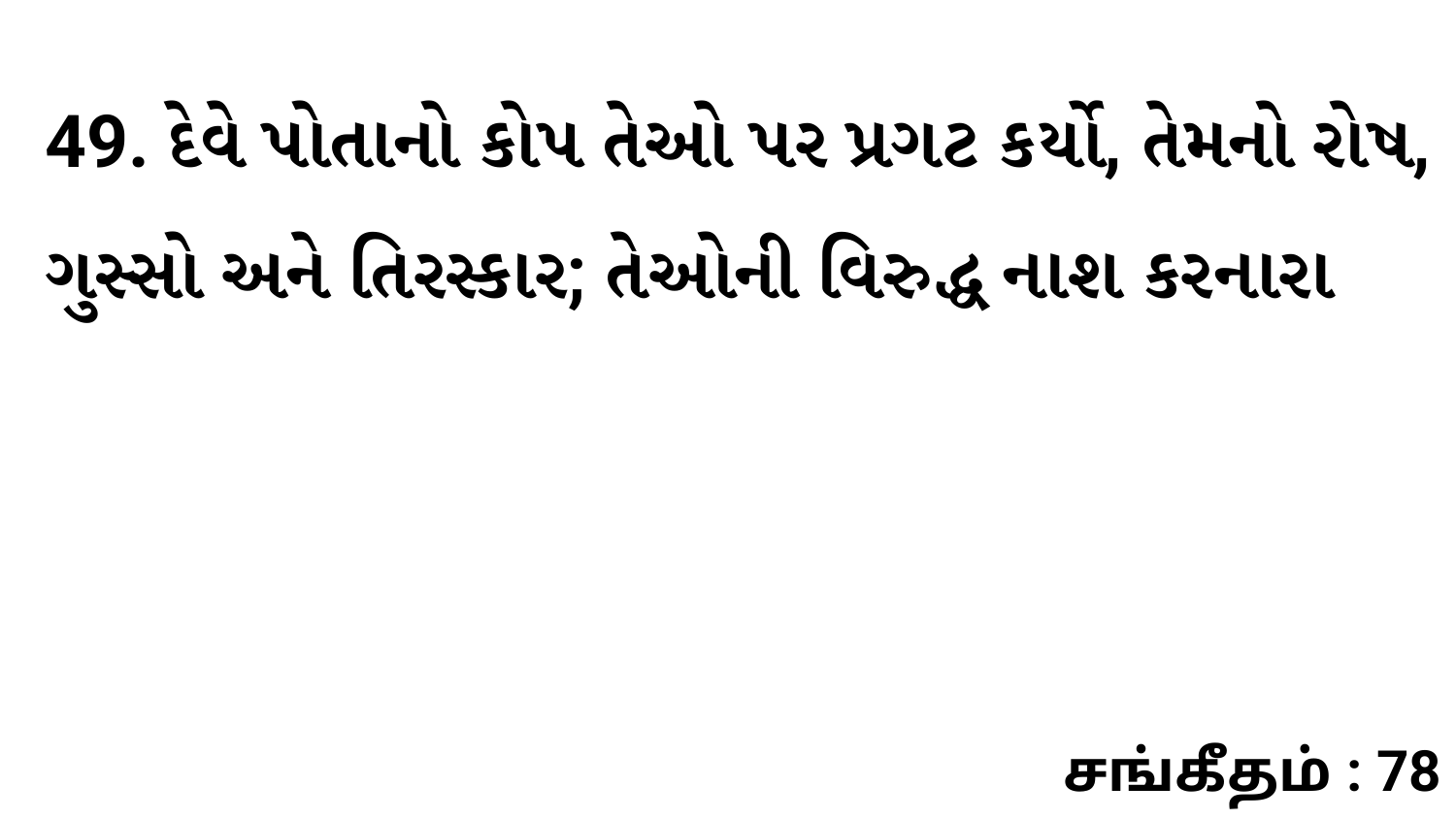

49. દેવે પોતાનો કોપ તેઓ પર પ્રગટ કર્યો, તેમનો રોષ, ગુસ્સો અને તિરસ્કાર; તેઓની વિરુદ્ધ નાશ કરનારા
சங்கீதம் : 78